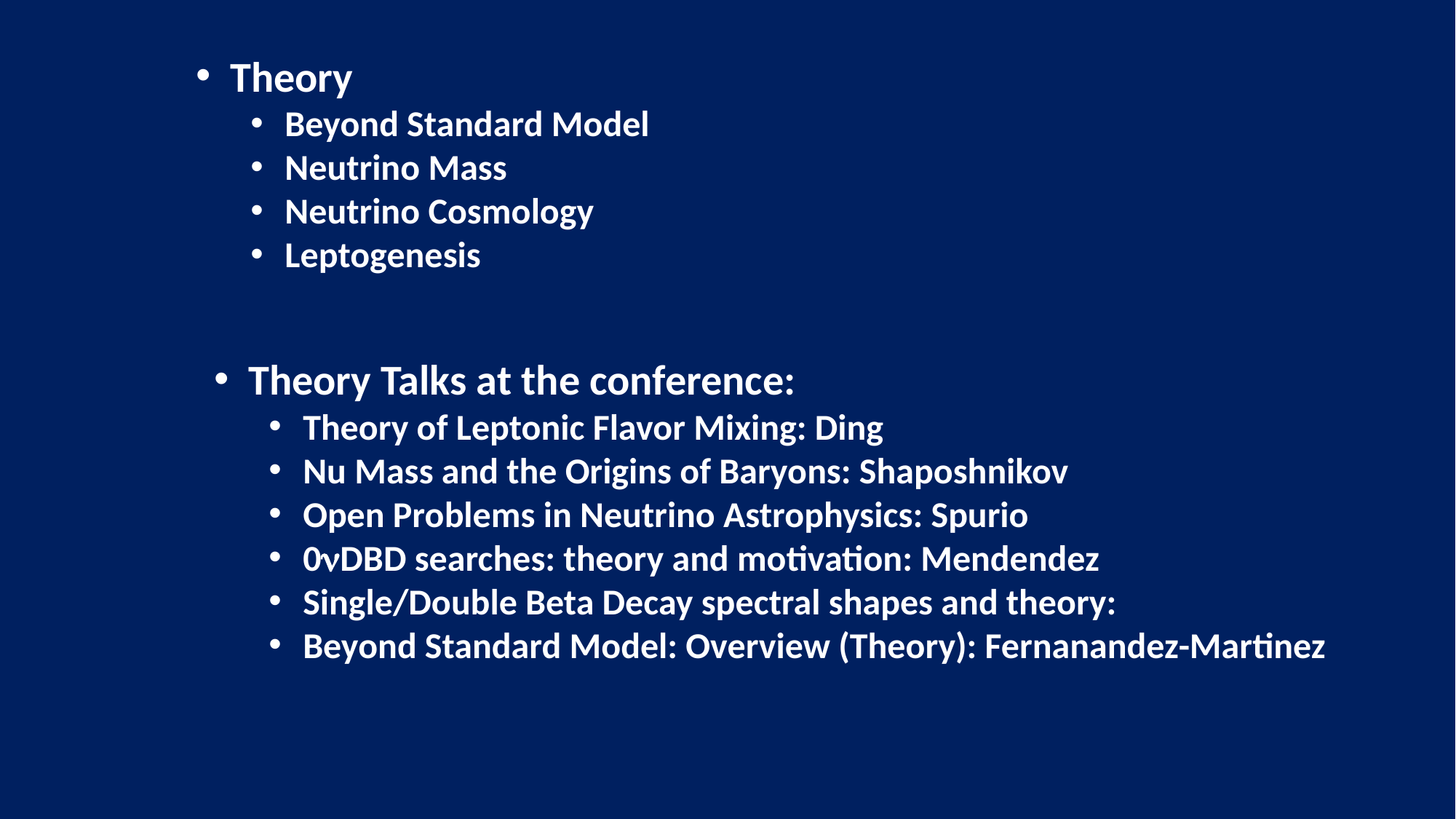

Theory
Beyond Standard Model
Neutrino Mass
Neutrino Cosmology
Leptogenesis
Theory Talks at the conference:
Theory of Leptonic Flavor Mixing: Ding
Nu Mass and the Origins of Baryons: Shaposhnikov
Open Problems in Neutrino Astrophysics: Spurio
0νDBD searches: theory and motivation: Mendendez
Single/Double Beta Decay spectral shapes and theory:
Beyond Standard Model: Overview (Theory): Fernanandez-Martinez